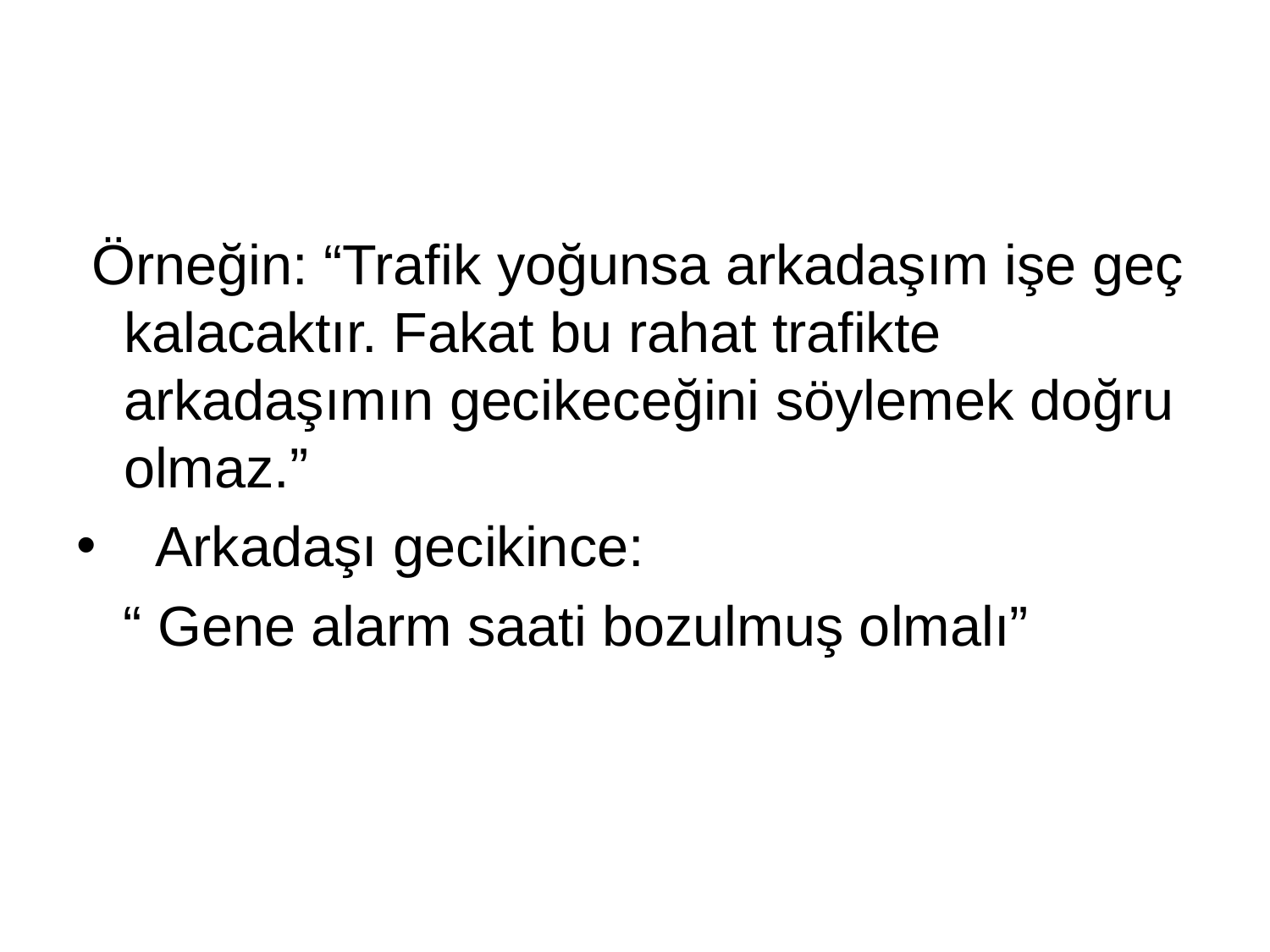

#
 Örneğin: “Trafik yoğunsa arkadaşım işe geç kalacaktır. Fakat bu rahat trafikte arkadaşımın gecikeceğini söylemek doğru olmaz.”
  Arkadaşı gecikince:
   “ Gene alarm saati bozulmuş olmalı”